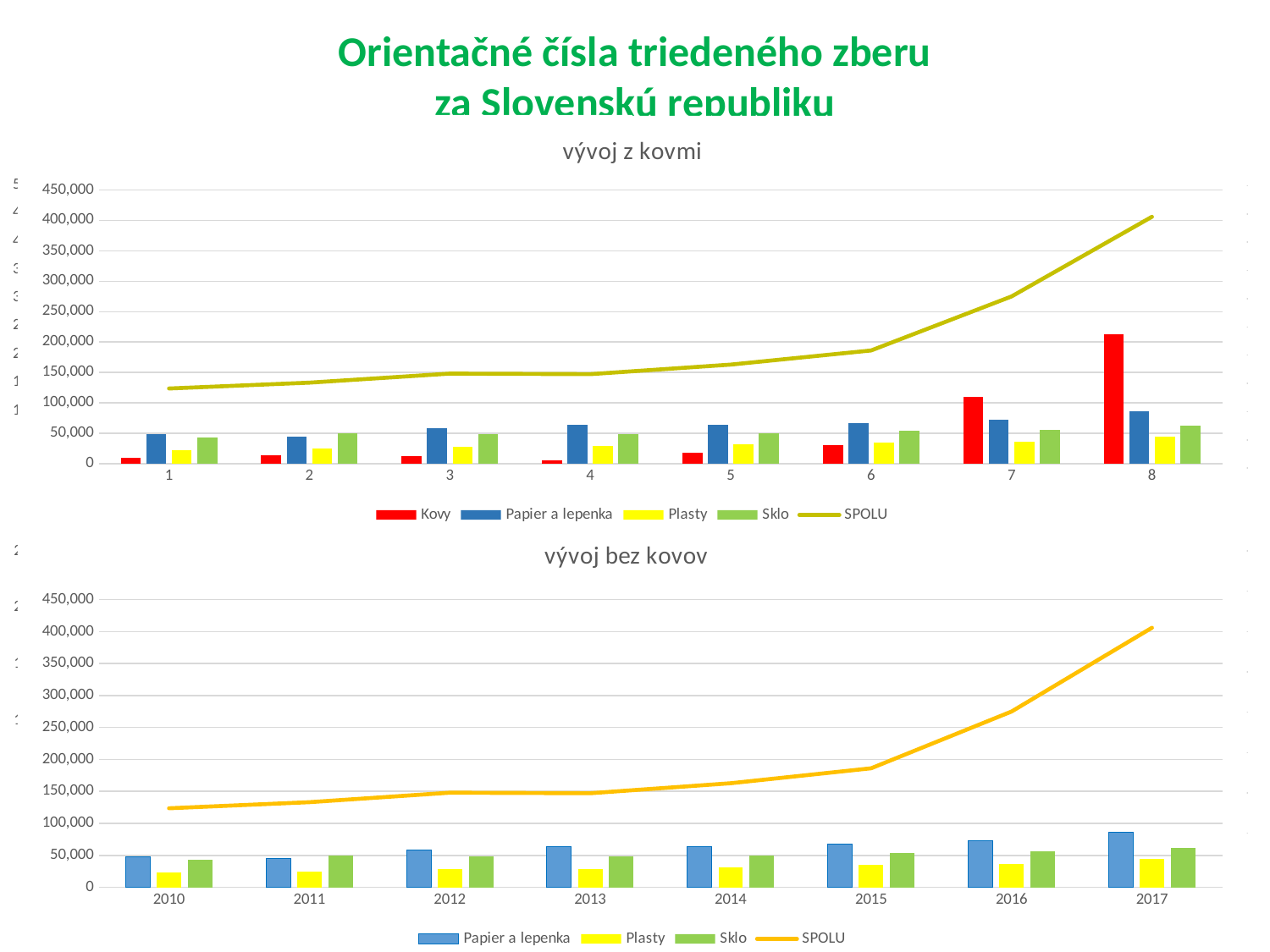

Orientačné čísla triedeného zberu
za Slovenskú republiku

### Chart:

| Category | Plasty |
|---|---|
| 2010 | 22788.83 |
| 2011 | 25166.94 |
| 2012 | 28314.6199999999 |
| 2013 | 29009.58 |
| 2014 | 31568.2800000001 |
| 2015 | 34658.29 |
| 2016 | 36123.34 |
| 2017 | 44385.9499999999 |

### Chart:

| Category | Papier a lepenka |
|---|---|
| 2010 | 48163.33 |
| 2011 | 44718.6600000001 |
| 2012 | 58924.82 |
| 2013 | 64021.6099999999 |
| 2014 | 63200.5899999997 |
| 2015 | 67088.4299999999 |
| 2016 | 72557.1699999997 |
| 2017 | 86399.5099999996 |

### Chart:

| Category | Sklo |
|---|---|
| 2010 | 42643.35 |
| 2011 | 49696.04 |
| 2012 | 48551.5499999999 |
| 2013 | 48890.2000000001 |
| 2014 | 50226.74 |
| 2015 | 53517.72 |
| 2016 | 55984.46 |
| 2017 | 62017.09 |

### Chart:

| Category | Kovy |
|---|---|
| 2010 | 10006.77 |
| 2011 | 13605.4800000001 |
| 2012 | 12247.7700000001 |
| 2013 | 5208.86000000009 |
| 2014 | 17803.2200000001 |
| 2015 | 30833.0499999998 |
| 2016 | 110268.669999999 |
| 2017 | 213062.519999999 |

### Chart: vývoj z kovmi

| Category | Kovy | Papier a lepenka | Plasty | Sklo | SPOLU |
|---|---|---|---|---|---|

### Chart: vývoj triedených zložiek komunálnych odpadov za obdobie 2010 až 2017 v rámci SR

| Category | Bioodpad | Elektroodpad | Kovy | Papier a lepenka | Plasty | Použité batérie a akumulátory | Sklo | Šatstvo a textil |
|---|---|---|---|---|---|---|---|---|
| 2010 | 99206.17 | 6934.95000000005 | 10006.77 | 48163.33 | 22788.83 | 318.93 | 42643.35 | 264.62 |
| 2011 | 94096.7699999999 | 7858.82000000007 | 13605.4800000001 | 44718.6600000001 | 25166.94 | 211.05 | 49696.04 | 447.88 |
| 2012 | 101971.99 | 7764.47000000005 | 12247.7700000001 | 58924.82 | 28314.6199999999 | 427.769999999999 | 48551.5499999999 | 951.14 |
| 2013 | 105500.56 | 7850.44000000005 | 5208.86000000009 | 64021.6099999999 | 29009.58 | 488.499999999999 | 48890.2000000001 | 1385.32 |
| 2014 | 131094.29 | 7588.19000000007 | 17803.2200000001 | 63200.5899999997 | 31568.2800000001 | 421.67 | 50226.74 | 3100.4 |
| 2015 | 147011.99 | 8172.25000000009 | 30833.0499999998 | 67088.4299999999 | 34658.29 | 454.169999999999 | 53517.72 | 4009.2 |
| 2016 | 166344.45 | 11098.4200000001 | 110268.669999999 | 72557.1699999997 | 36123.34 | 919.999999999996 | 55984.46 | 4506.72999999999 |
| 2017 | 199249.98 | 12026.7800000001 | 213062.519999999 | 86399.5099999996 | 44385.9499999999 | 2743.66 | 62017.09 | 3412.82 |

### Chart: vývoj triedeného zberu s prepočtom na jedného obyvateľa za roky 2010 až 2017 v rámci SR

| Category | V kg/Obyvateľ |
|---|---|
| 2010 | 42.3757893476088 |
| 2011 | 43.38302844917058 |
| 2012 | 47.6794435972118 |
| 2013 | 48.26835583329334 |
| 2014 | 56.11483580705026 |
| 2015 | 63.61053939006238 |
| 2016 | 84.2271113340959 |
| 2017 | 114.67506466473202 |
0,6 tis. ton

### Chart: vývoj bez kovov

| Category | Papier a lepenka | Plasty | Sklo | SPOLU |
|---|---|---|---|---|
| 2010 | 48163.33 | 22788.83 | 42643.35 | 123602.28 |
| 2011 | 44718.6600000001 | 25166.94 | 49696.04 | 133187.1200000002 |
| 2012 | 58924.82 | 28314.6199999999 | 48551.5499999999 | 148038.7599999999 |
| 2013 | 64021.6099999999 | 29009.58 | 48890.2000000001 | 147130.2500000001 |
| 2014 | 63200.5899999997 | 31568.2800000001 | 50226.74 | 162798.8299999999 |
| 2015 | 67088.4299999999 | 34658.29 | 53517.72 | 186097.4899999997 |
| 2016 | 72557.1699999997 | 36123.34 | 55984.46 | 274933.6399999987 |
| 2017 | 86399.5099999996 | 44385.9499999999 | 62017.09 | 405865.06999999855 |
| SPOLU | 230 327 | 235 802 | 259 154 | 262 355 | 305 003 | 345 745 | 457 803 | 623 298 |
| --- | --- | --- | --- | --- | --- | --- | --- | --- |
| Počet obyvateľov | 5 435 343 | 5 435 343 | 5 435 343 | 5 435 343 | 5 435 343 | 5 435 343 | 5 435 343 | 5 435 343 |
| V kg/Obyvateľ | 42 | 43 | 48 | 48 | 56 | 64 | 84 | 115 |